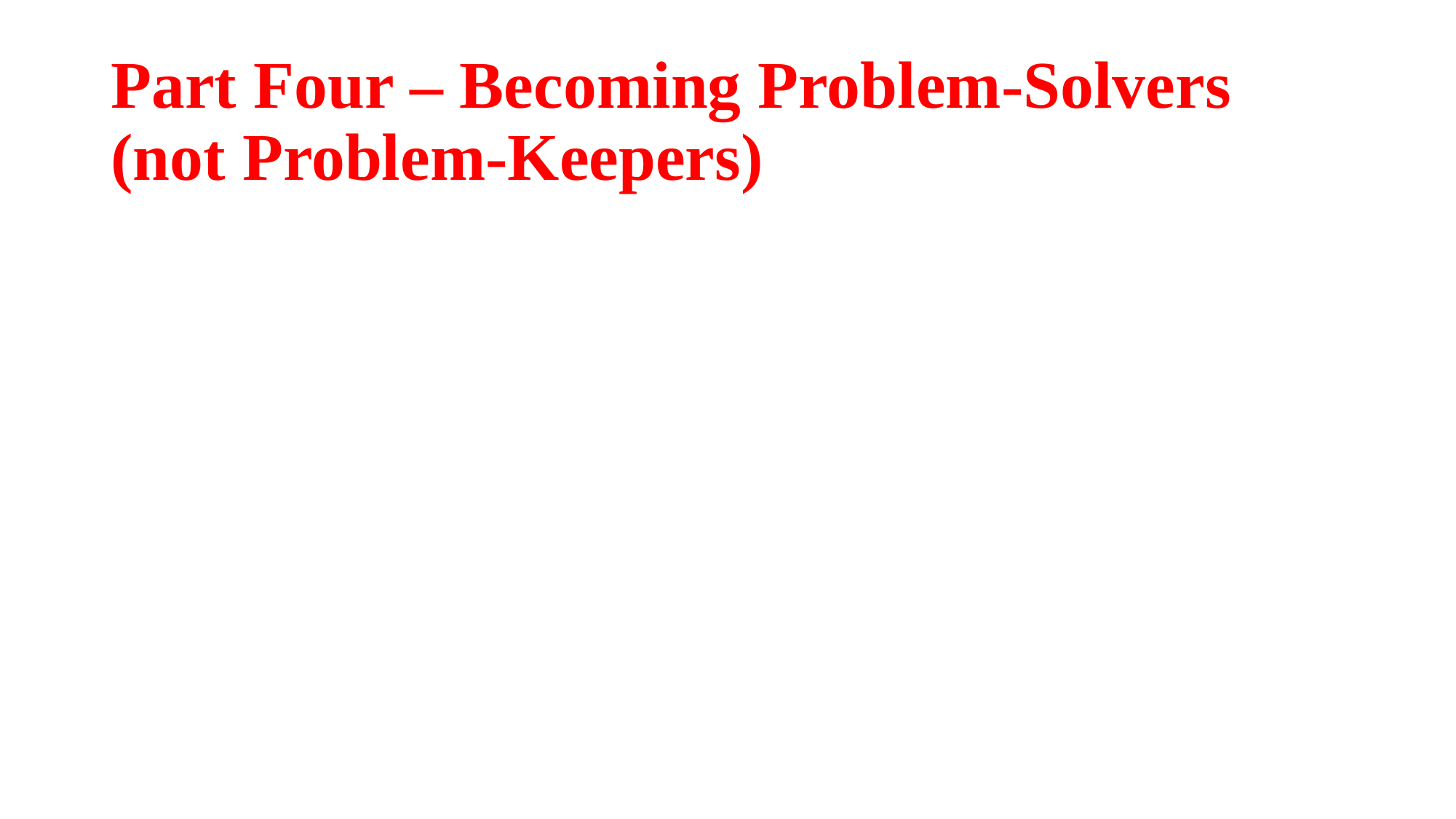

# Part Four – Becoming Problem-Solvers (not Problem-Keepers)